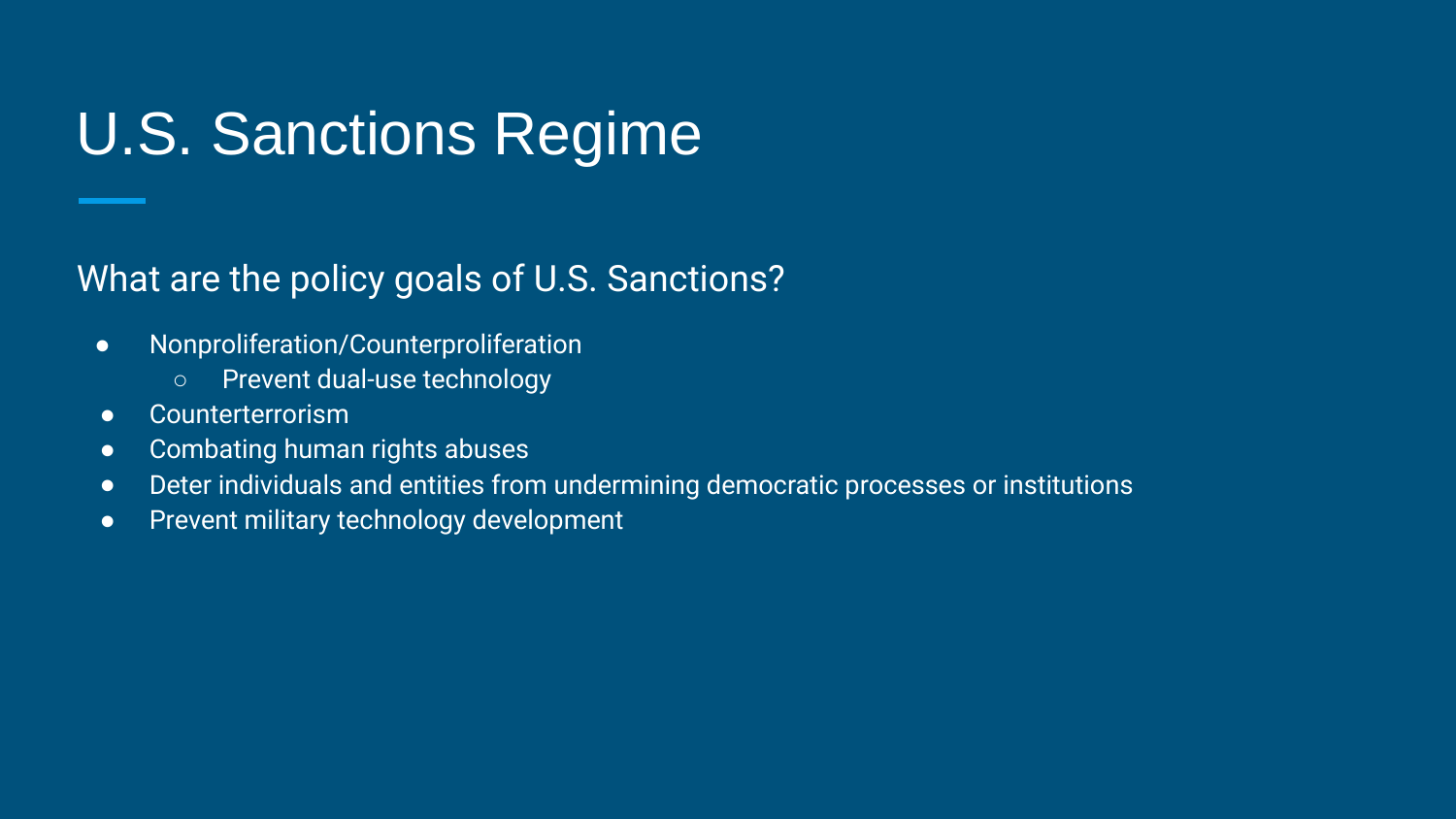

# U.S. Sanctions Regime
What are the policy goals of U.S. Sanctions?
Nonproliferation/Counterproliferation
Prevent dual-use technology
Counterterrorism
Combating human rights abuses
Deter individuals and entities from undermining democratic processes or institutions
Prevent military technology development